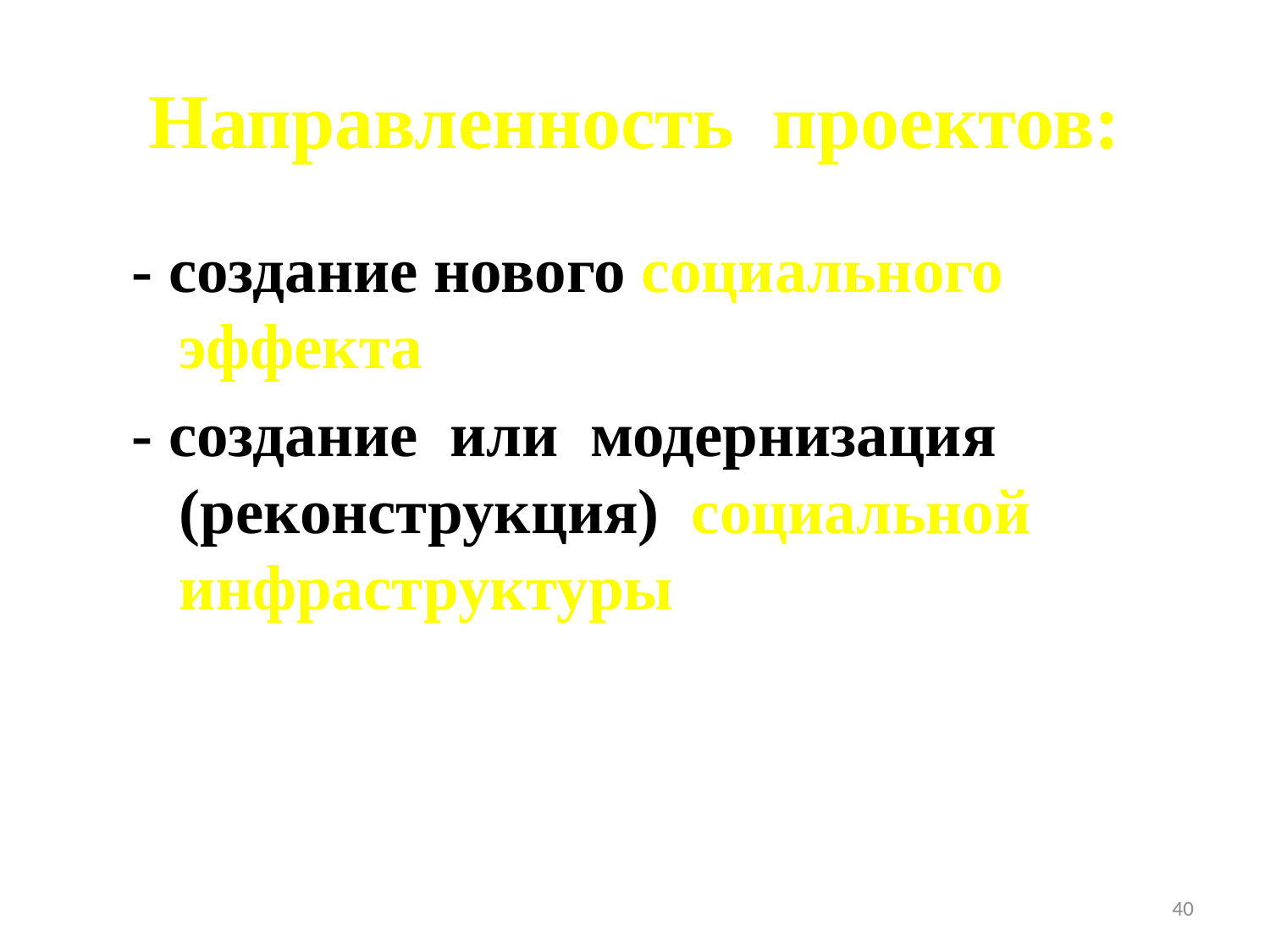

# Направленность  проектов:
- создание нового социального эффекта
- создание  или  модернизация  (реконструкция)  социальной инфраструктуры
40